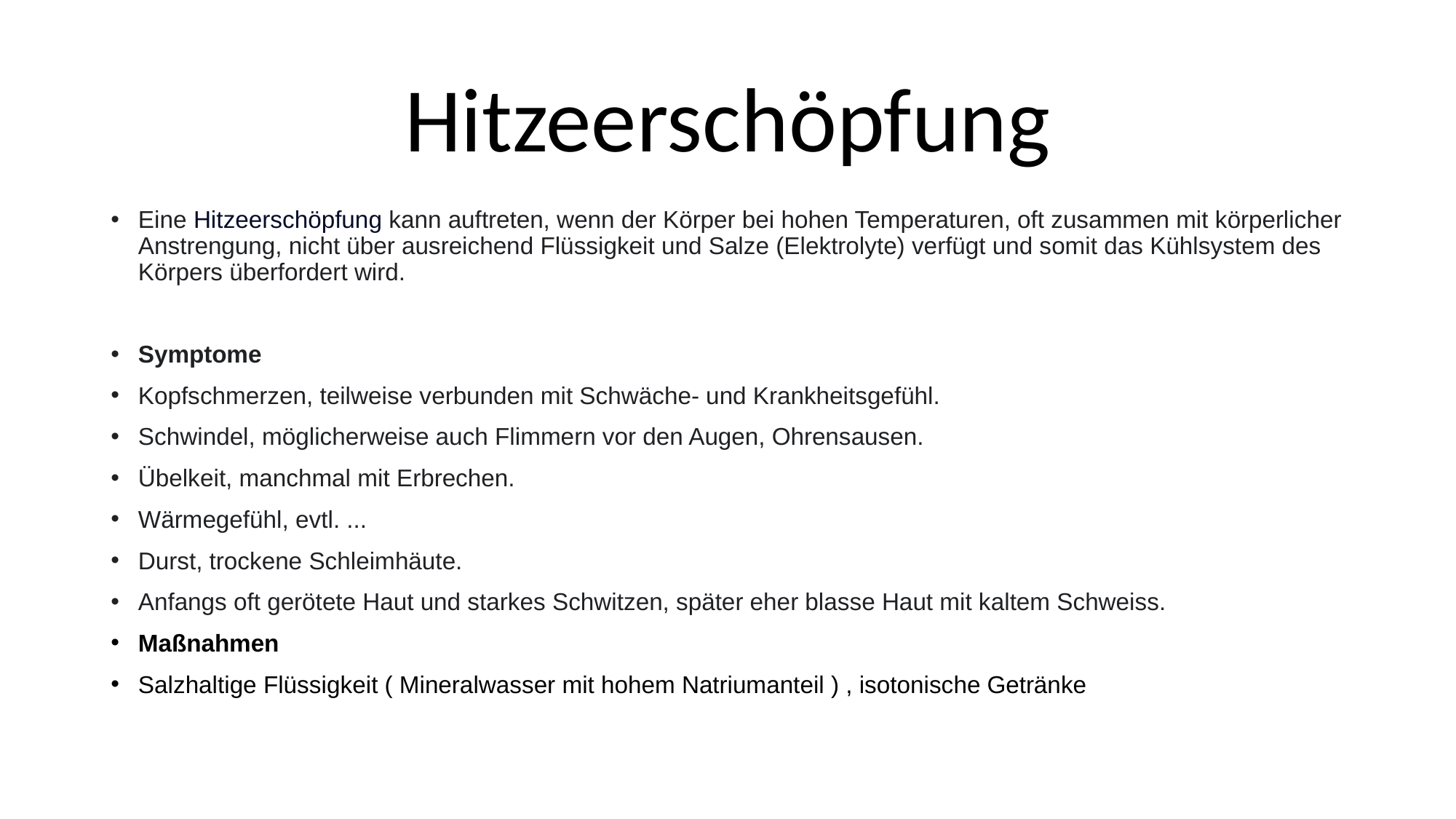

Hitzeerschöpfung
Eine Hitzeerschöpfung kann auftreten, wenn der Körper bei hohen Temperaturen, oft zusammen mit körperlicher Anstrengung, nicht über ausreichend Flüssigkeit und Salze (Elektrolyte) verfügt und somit das Kühlsystem des Körpers überfordert wird.

Symptome
Kopfschmerzen, teilweise verbunden mit Schwäche- und Krankheitsgefühl.
Schwindel, möglicherweise auch Flimmern vor den Augen, Ohrensausen.
Übelkeit, manchmal mit Erbrechen.
Wärmegefühl, evtl. ...
Durst, trockene Schleimhäute.
Anfangs oft gerötete Haut und starkes Schwitzen, später eher blasse Haut mit kaltem Schweiss.
Maßnahmen
Salzhaltige Flüssigkeit ( Mineralwasser mit hohem Natriumanteil ) , isotonische Getränke